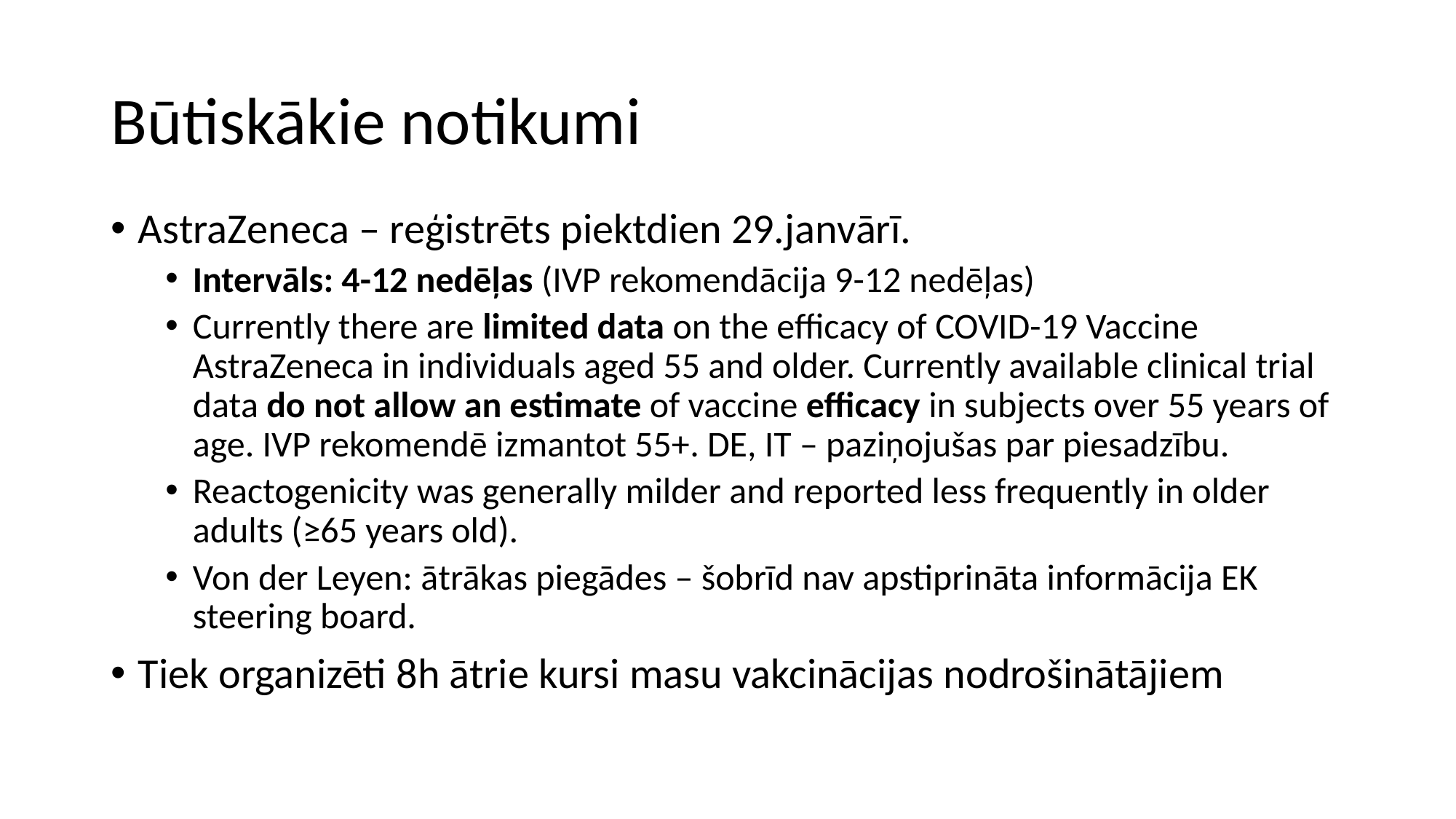

# Būtiskākie notikumi
AstraZeneca – reģistrēts piektdien 29.janvārī.
Intervāls: 4-12 nedēļas (IVP rekomendācija 9-12 nedēļas)
Currently there are limited data on the efficacy of COVID-19 Vaccine AstraZeneca in individuals aged 55 and older. Currently available clinical trial data do not allow an estimate of vaccine efficacy in subjects over 55 years of age. IVP rekomendē izmantot 55+. DE, IT – paziņojušas par piesadzību.
Reactogenicity was generally milder and reported less frequently in older adults (≥65 years old).
Von der Leyen: ātrākas piegādes – šobrīd nav apstiprināta informācija EK steering board.
Tiek organizēti 8h ātrie kursi masu vakcinācijas nodrošinātājiem